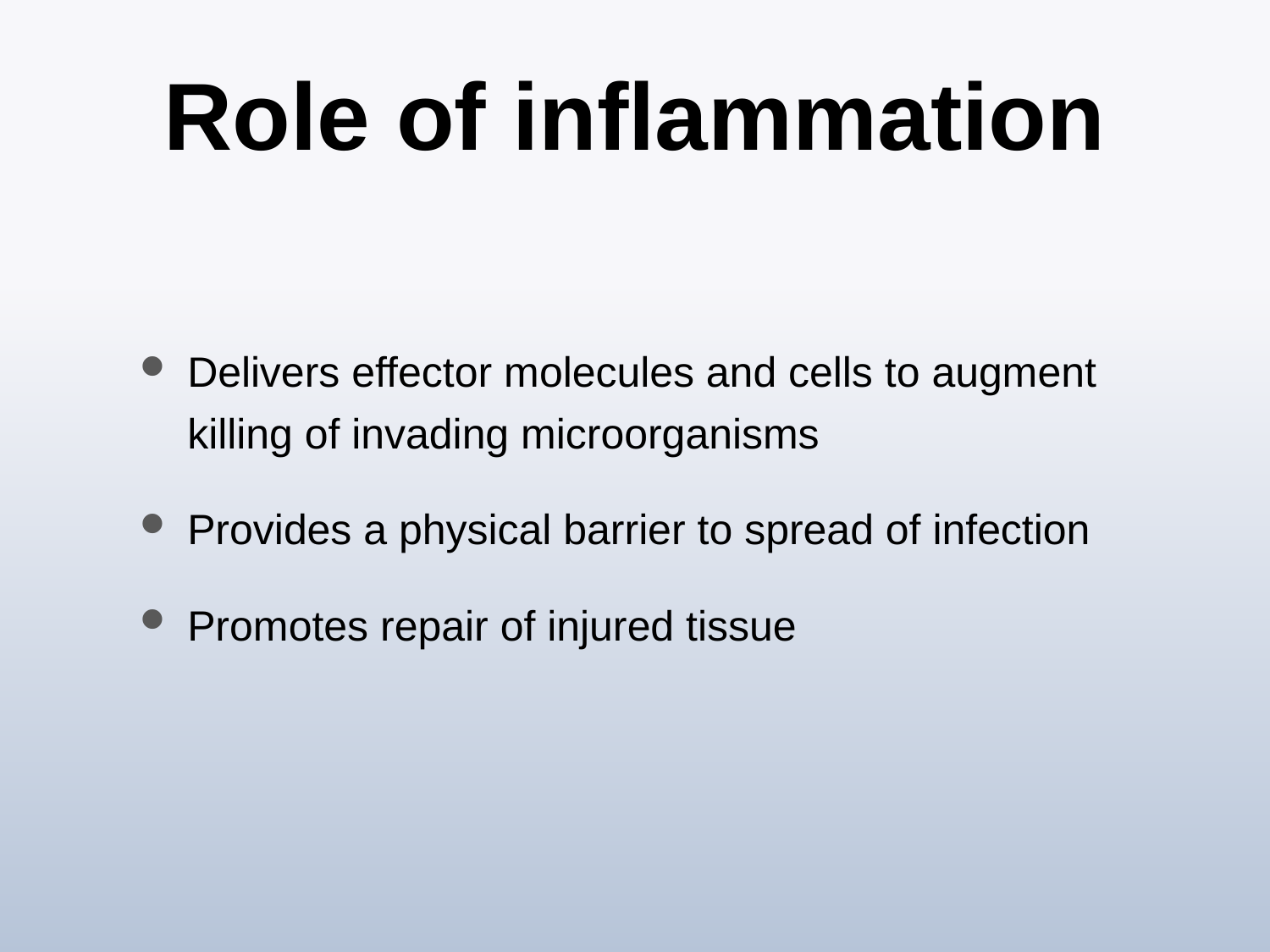

# Role of inflammation

Delivers effector molecules and cells to augment killing of invading microorganisms
Provides a physical barrier to spread of infection
Promotes repair of injured tissue